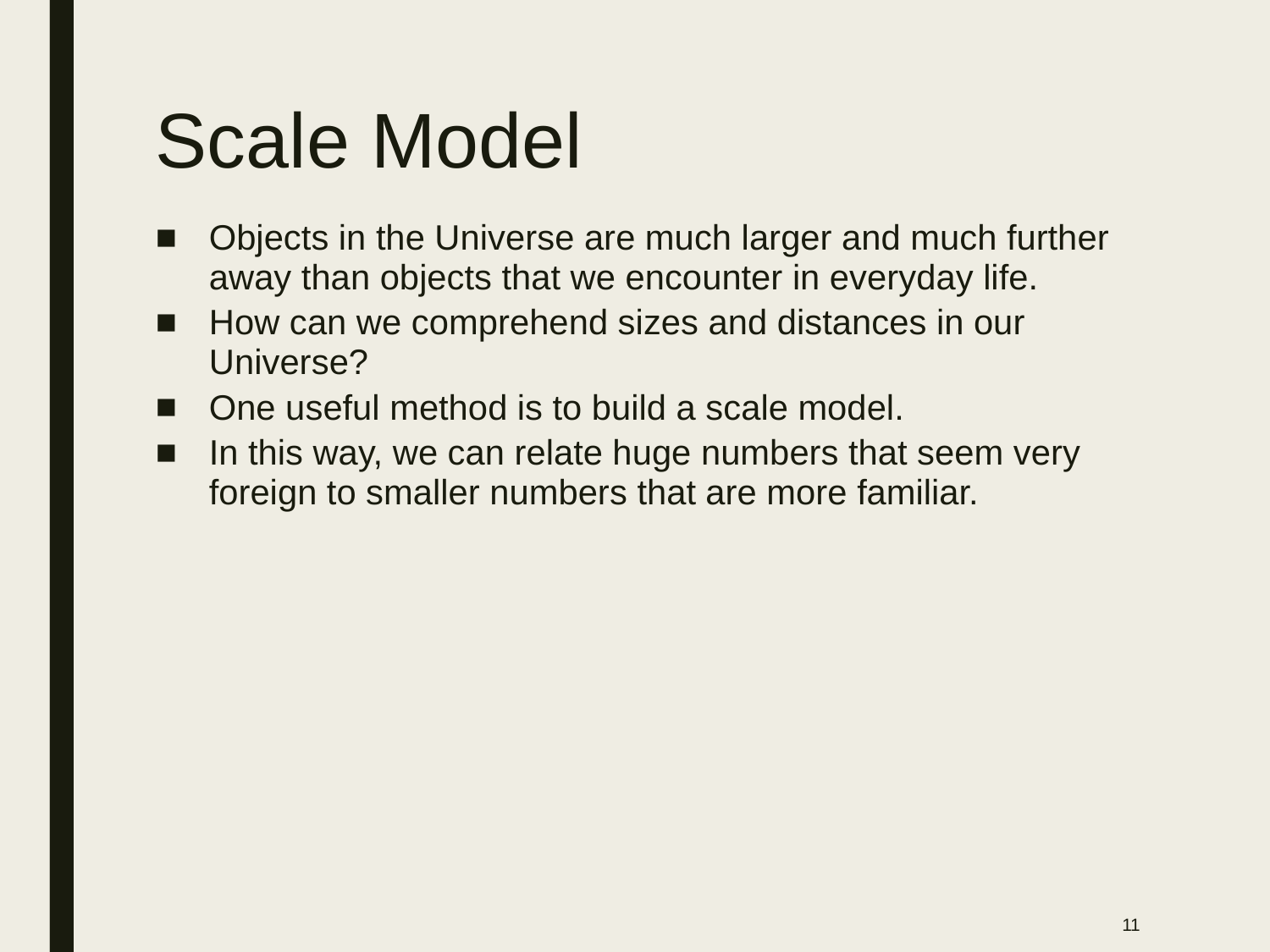

# Scale Model
Objects in the Universe are much larger and much further away than objects that we encounter in everyday life.
How can we comprehend sizes and distances in our Universe?
One useful method is to build a scale model.
In this way, we can relate huge numbers that seem very foreign to smaller numbers that are more familiar.
11